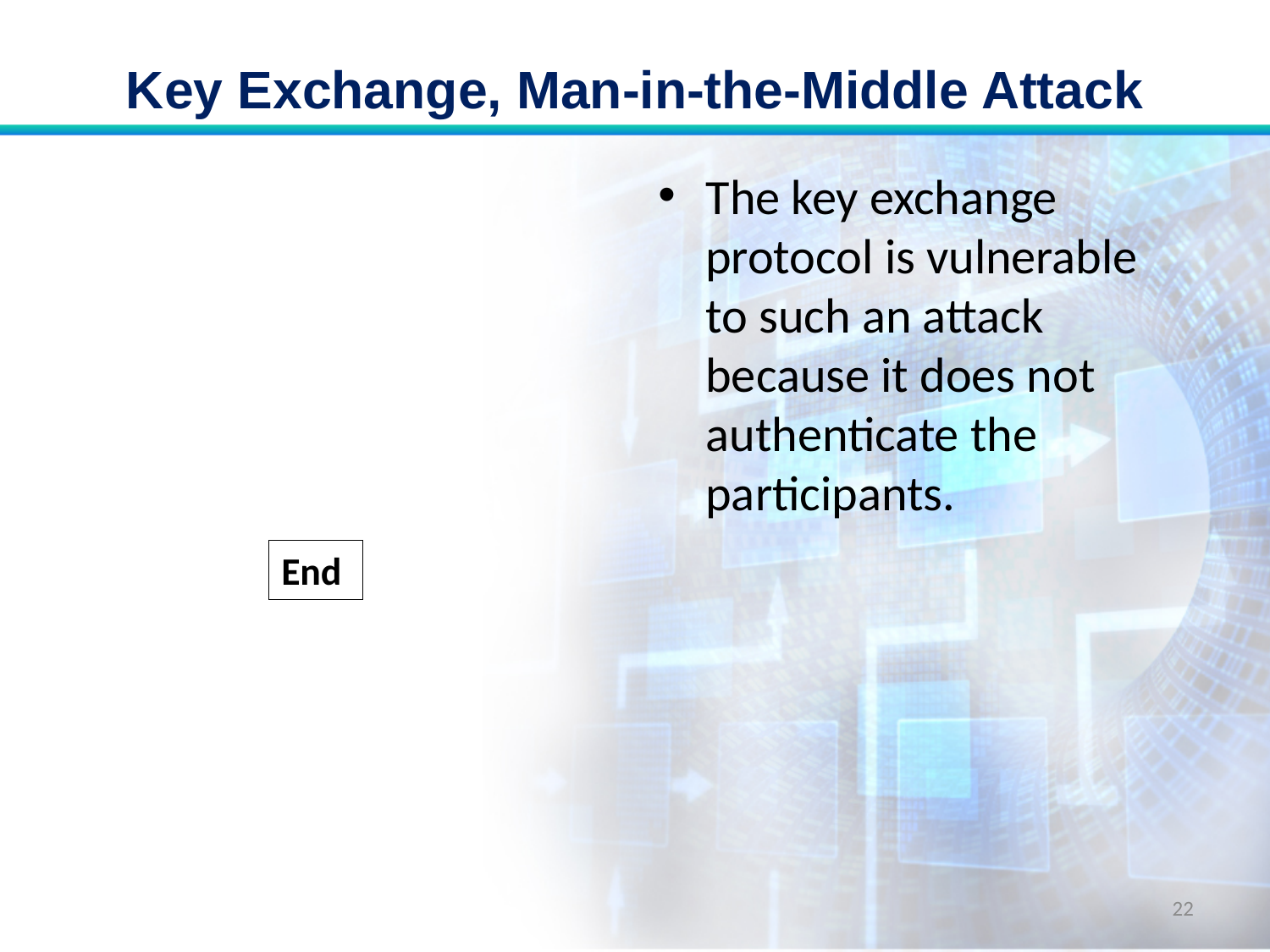

# Key Exchange, Man-in-the-Middle Attack
The key exchange protocol is vulnerable to such an attack because it does not authenticate the participants.
End
22